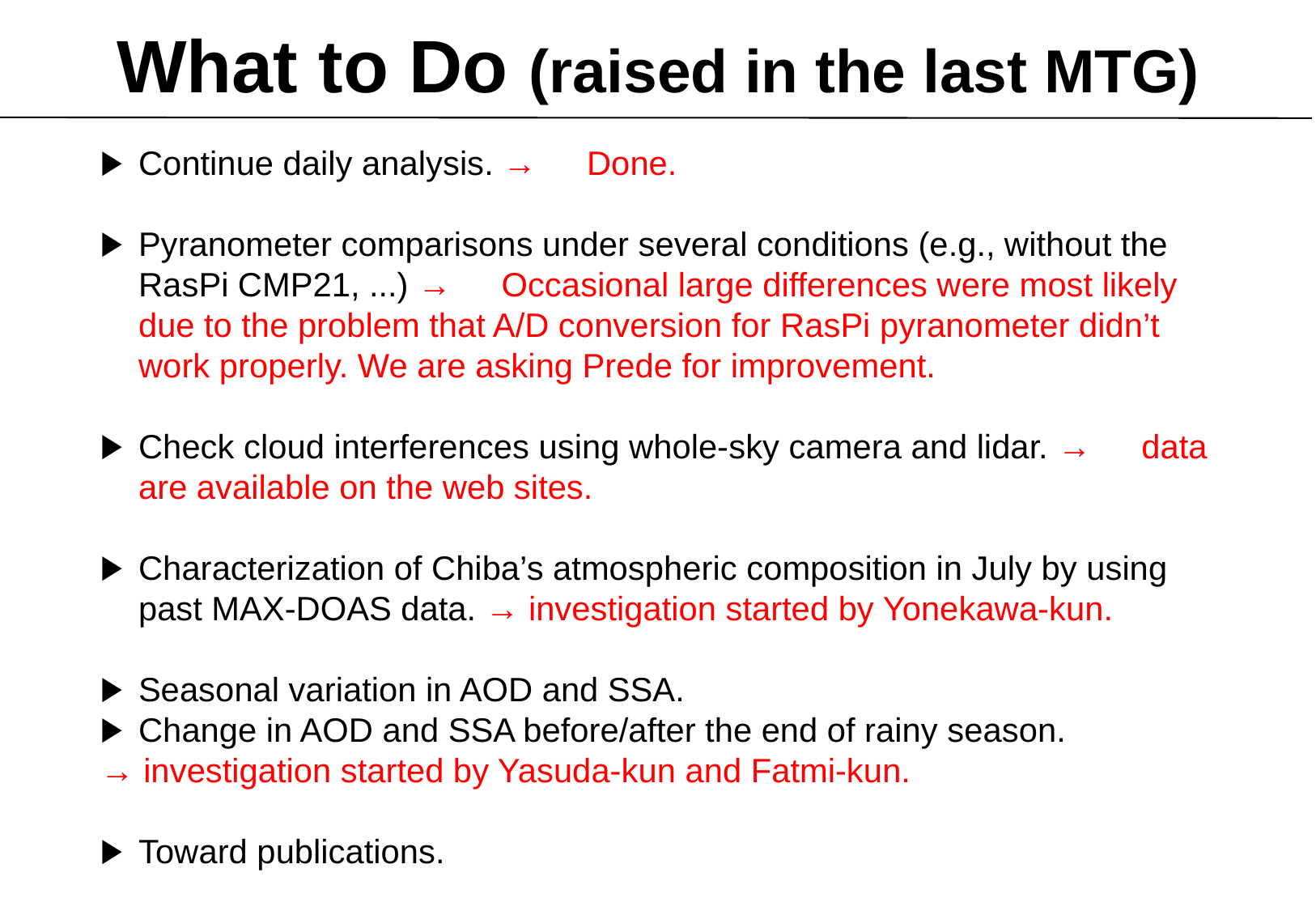

What to Do (raised in the last MTG)
Continue daily analysis. →　Done.

Pyranometer comparisons under several conditions (e.g., without the RasPi CMP21, ...) →　Occasional large differences were most likely due to the problem that A/D conversion for RasPi pyranometer didn’t work properly. We are asking Prede for improvement.

Check cloud interferences using whole-sky camera and lidar. →　data are available on the web sites.

Characterization of Chiba’s atmospheric composition in July by using past MAX-DOAS data. → investigation started by Yonekawa-kun.

Seasonal variation in AOD and SSA.
Change in AOD and SSA before/after the end of rainy season.
→ investigation started by Yasuda-kun and Fatmi-kun.

Toward publications.